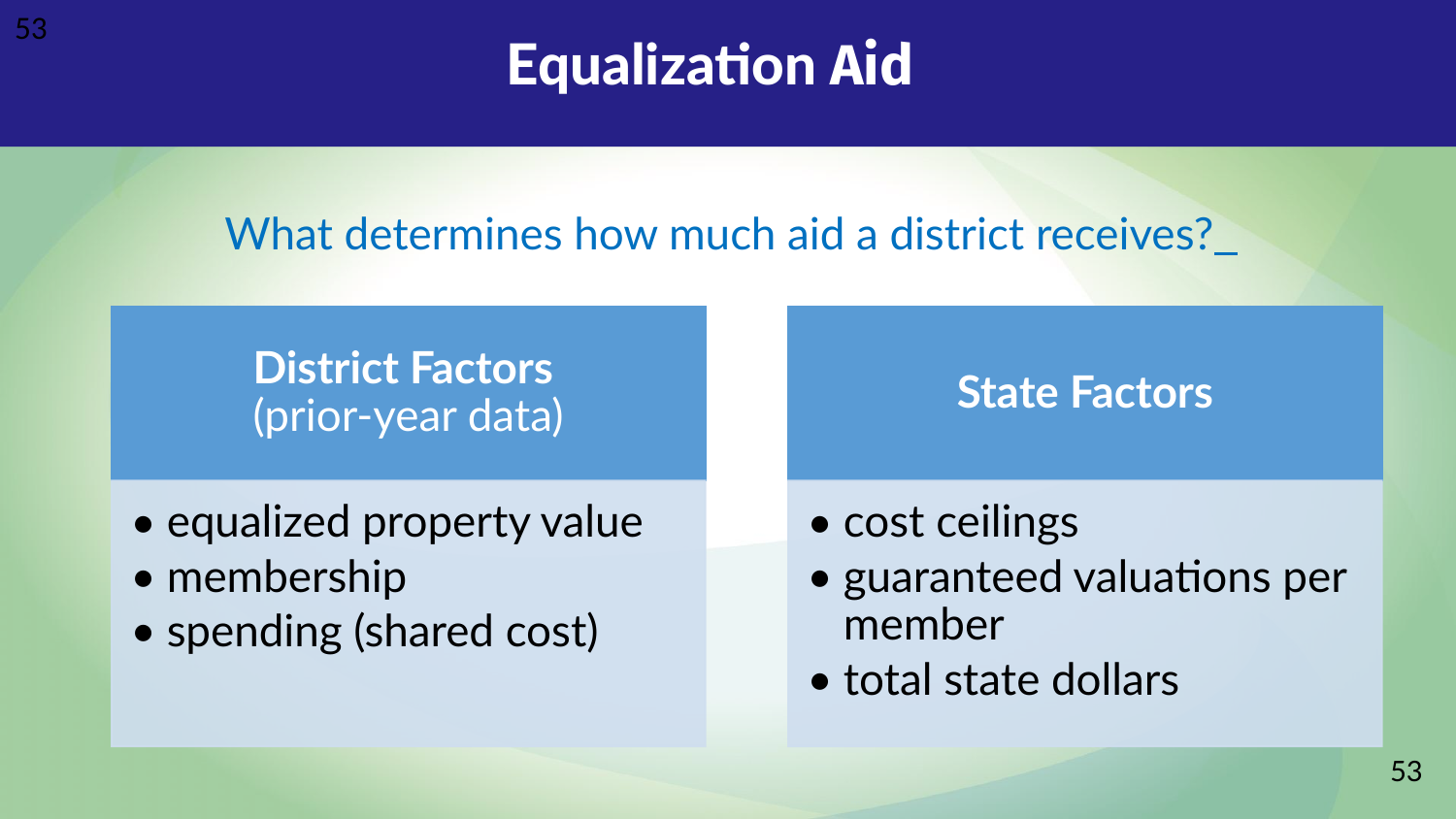

53
Equalization Aid
What determines how much aid a district receives?

District Factors
(prior-year data)

State Factors

equalized property value
membership
spending (shared cost)

cost ceilings
guaranteed valuations per member
total state dollars
53